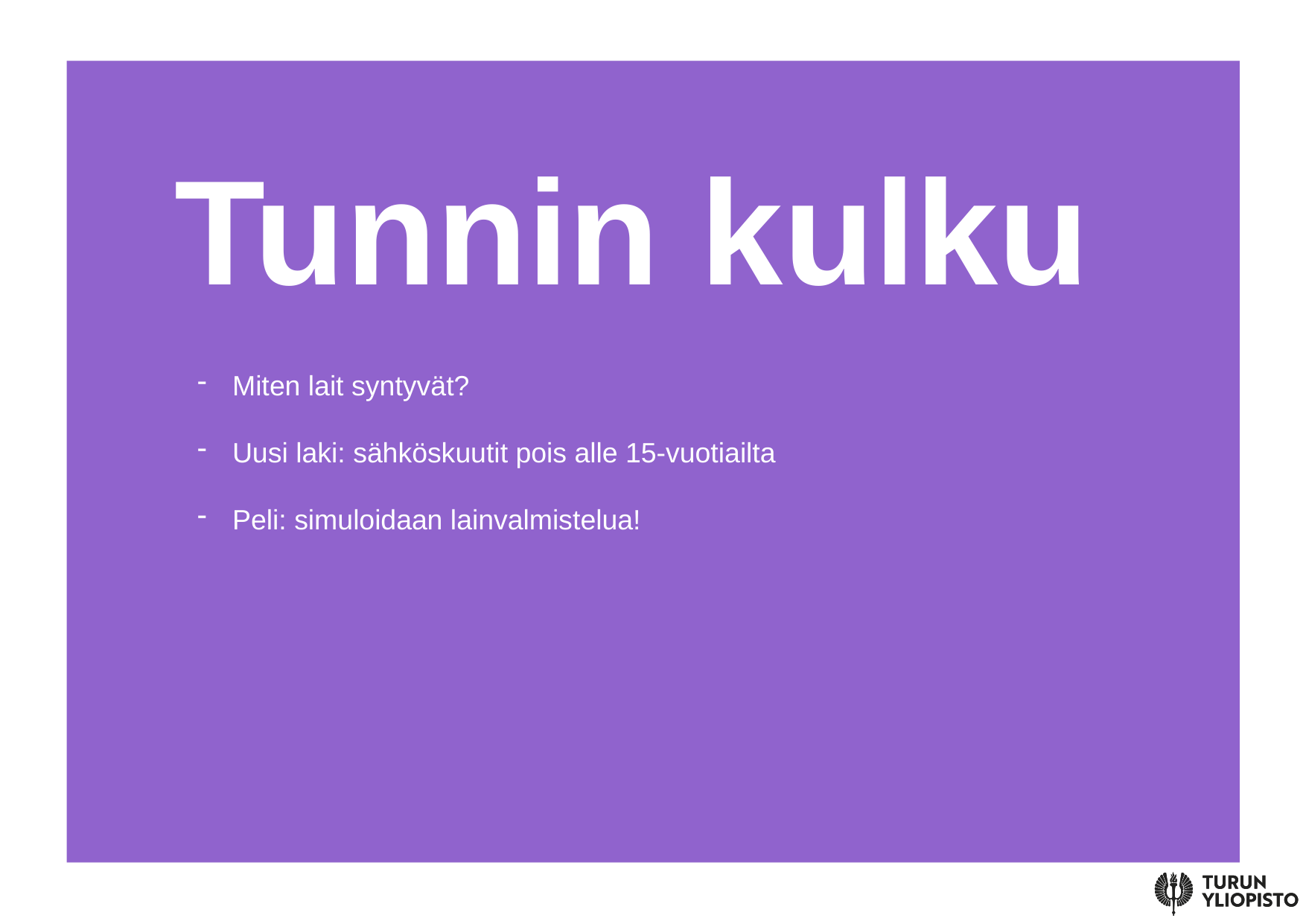

Tunnin kulku
Miten lait syntyvät?

Uusi laki: sähköskuutit pois alle 15-vuotiailta

Peli: simuloidaan lainvalmistelua!